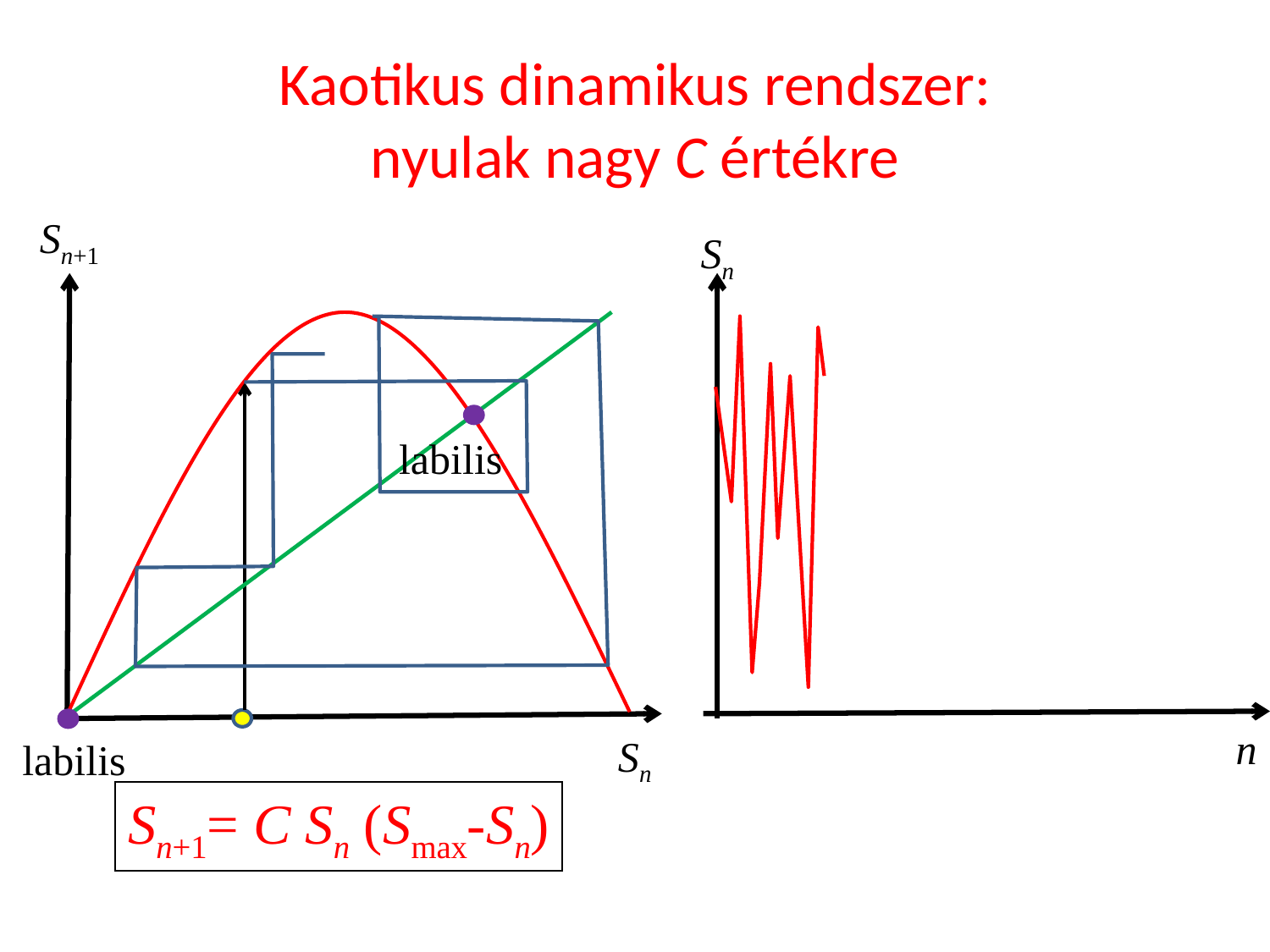

# Kaotikus dinamikus rendszer: nyulak nagy C értékre
Sn+1
Sn

labilis

n
Sn
labilis
Sn+1= C Sn (Smax-Sn)